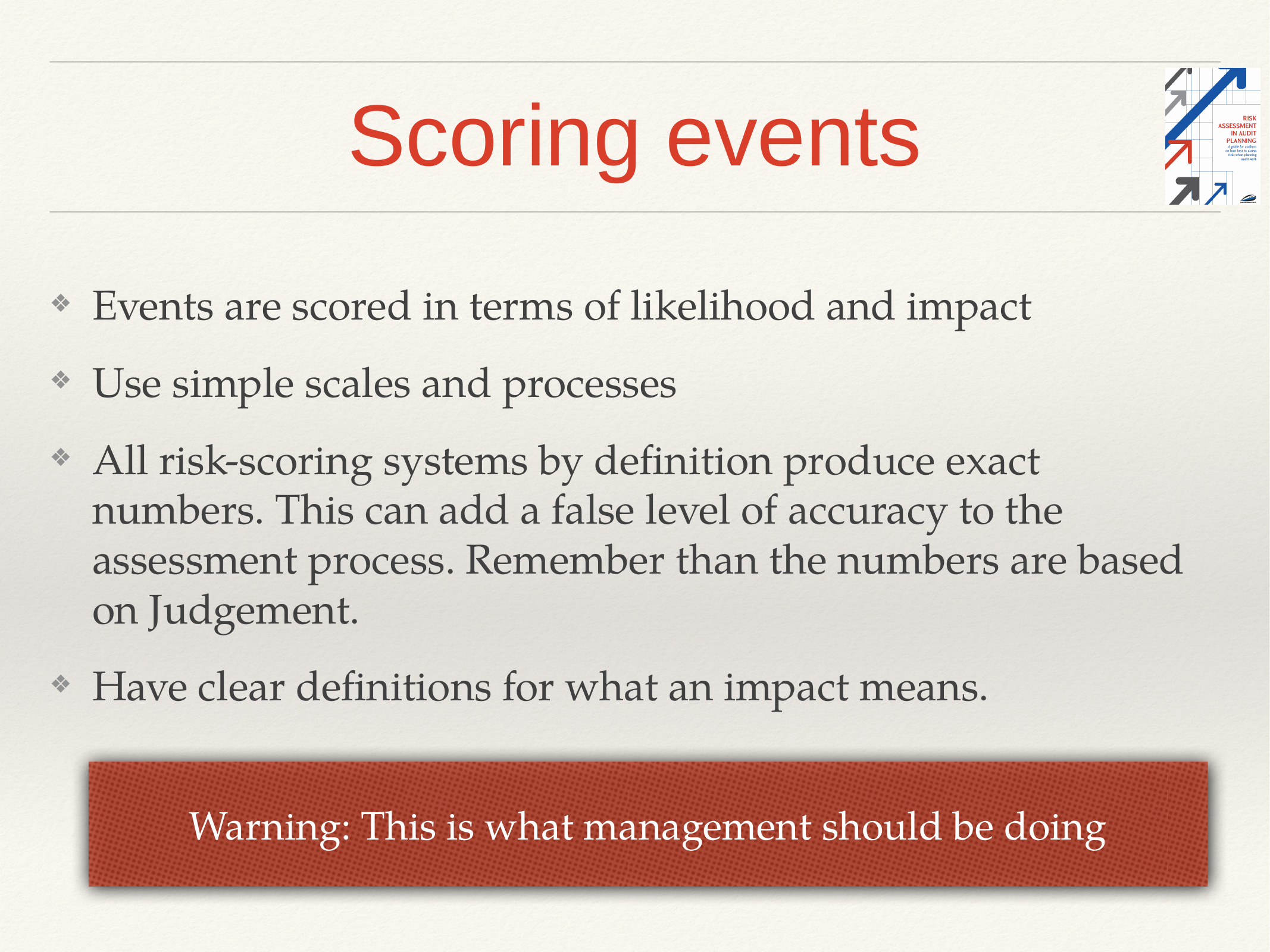

# Scoring events
Events are scored in terms of likelihood and impact
Use simple scales and processes
All risk-scoring systems by definition produce exact numbers. This can add a false level of accuracy to the assessment process. Remember than the numbers are based on Judgement.
Have clear definitions for what an impact means.
Warning: This is what management should be doing